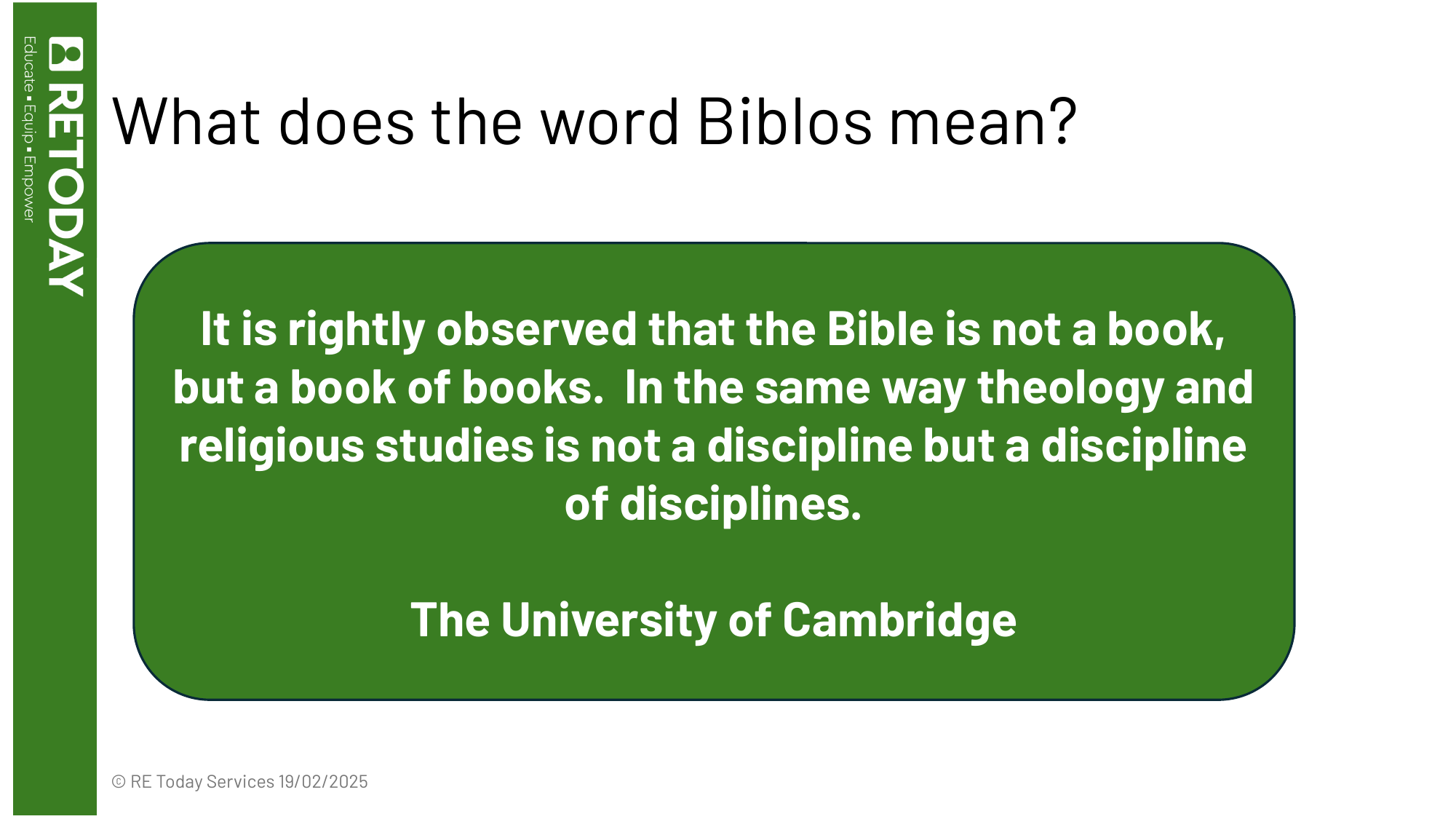

# What does the word Biblos mean?

It is rightly observed that the Bible is not a book, but a book of books.  In the same way theology and religious studies is not a discipline but a discipline of disciplines.

The University of Cambridge
© RE Today Services 19/02/2025